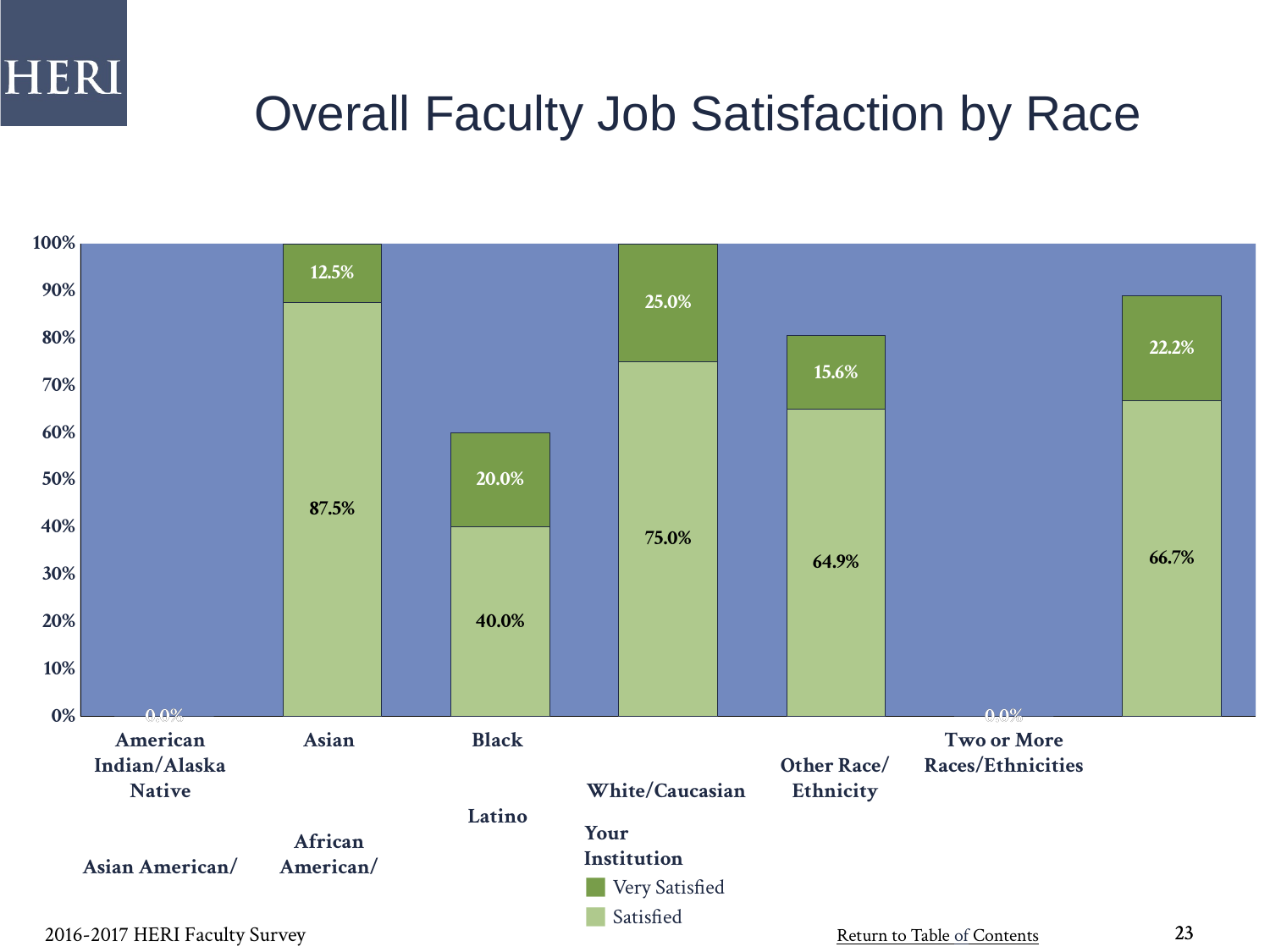

Overall Faculty Job Satisfaction by Race

### Chart

| Category | Satisfied | Very Satisfied |
|---|---|---|
| American Indian/Alaska Native | 0.0 | 0.0 |
| Asian/Asian American | 0.875 | 0.125 |
| African American/Black | 0.4 | 0.2 |
| Latino | 0.75 | 0.25 |
| White/Caucasian | 0.649 | 0.156 |
| Other Race/Ethnicity | 0.0 | 0.0 |
| Two or More Races/Ethnicities | 0.667 | 0.222 |
American Indian/Alaska Native

Asian American/ Asian

African American/
Black

Latino

White/Caucasian

Other Race/ Ethnicity

Two or More Races/Ethnicities
Your Institution
■ Very Satisfied
■ Satisfied

2016-2017 HERI Faculty Survey
23
23